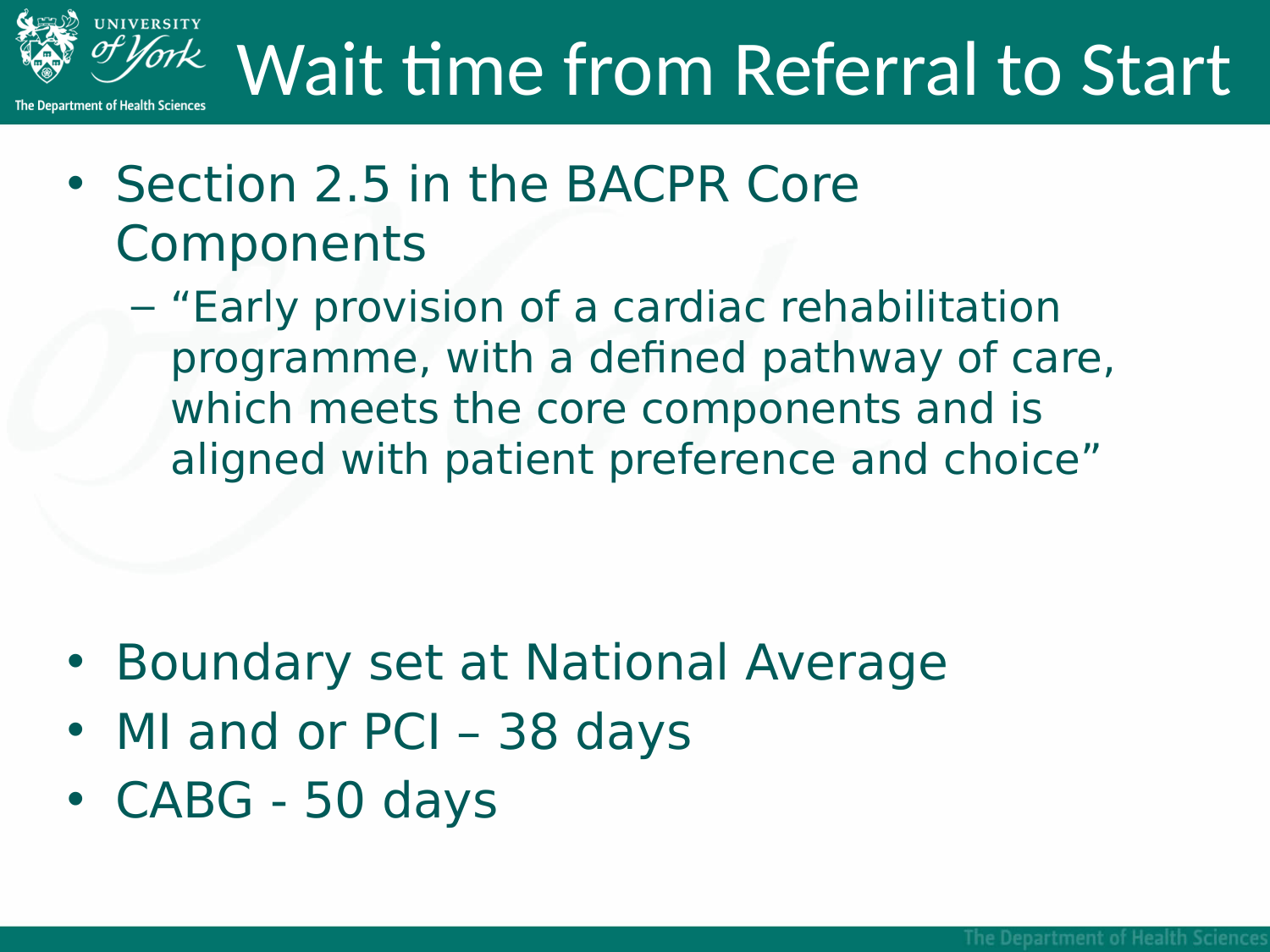

# Wait time from Referral to Start
Section 2.5 in the BACPR Core Components
“Early provision of a cardiac rehabilitation programme, with a defined pathway of care, which meets the core components and is aligned with patient preference and choice”

Boundary set at National Average
MI and or PCI – 38 days
CABG - 50 days